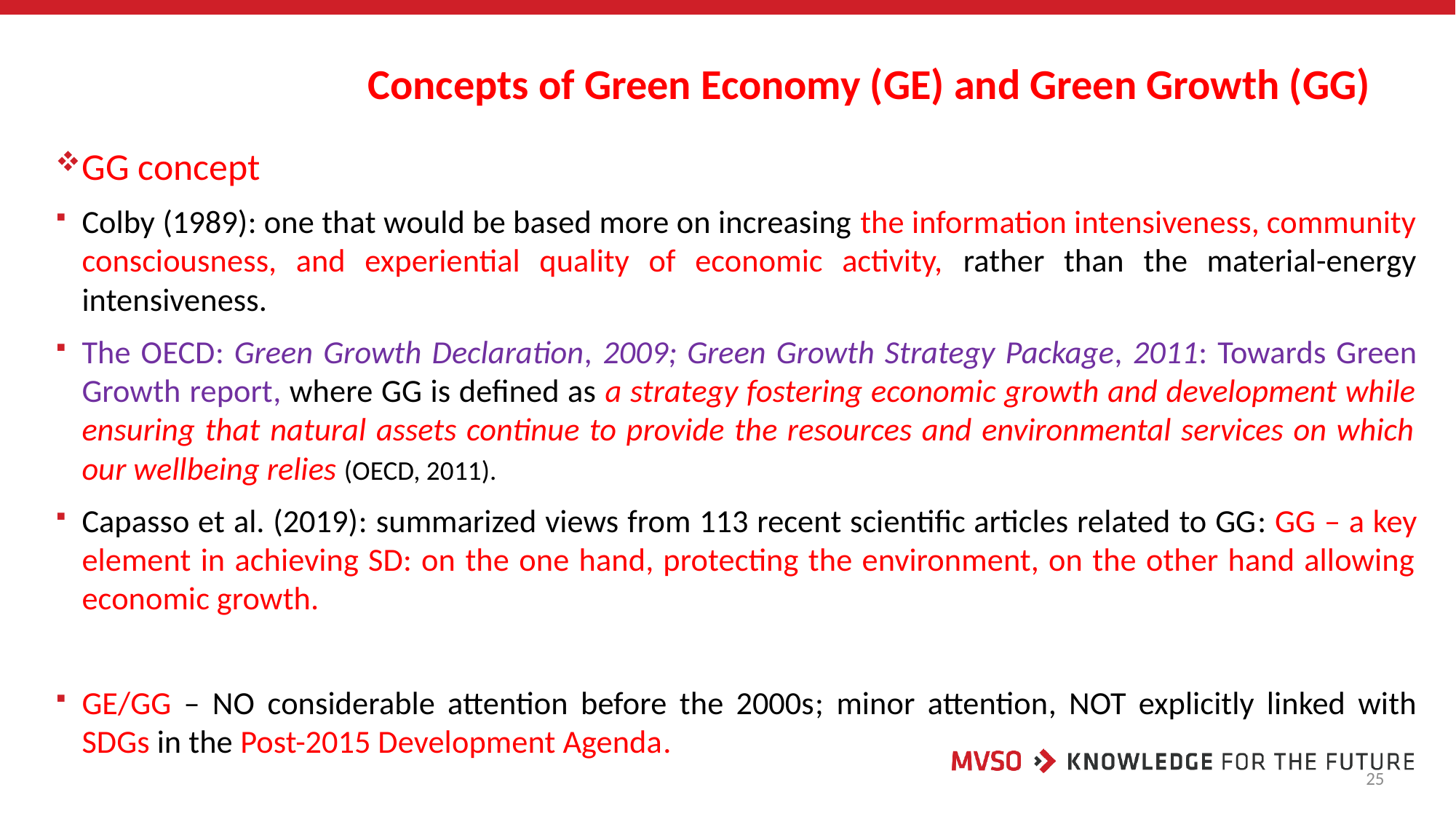

Concepts of Green Economy (GE) and Green Growth (GG)
GG concept
Colby (1989): one that would be based more on increasing the information intensiveness, community consciousness, and experiential quality of economic activity, rather than the material-energy intensiveness.
The OECD: Green Growth Declaration, 2009; Green Growth Strategy Package, 2011: Towards Green Growth report, where GG is defined as a strategy fostering economic growth and development while ensuring that natural assets continue to provide the resources and environmental services on which our wellbeing relies (OECD, 2011).
Capasso et al. (2019): summarized views from 113 recent scientific articles related to GG: GG – a key element in achieving SD: on the one hand, protecting the environment, on the other hand allowing economic growth.

GE/GG – NO considerable attention before the 2000s; minor attention, NOT explicitly linked with SDGs in the Post-2015 Development Agenda.
25